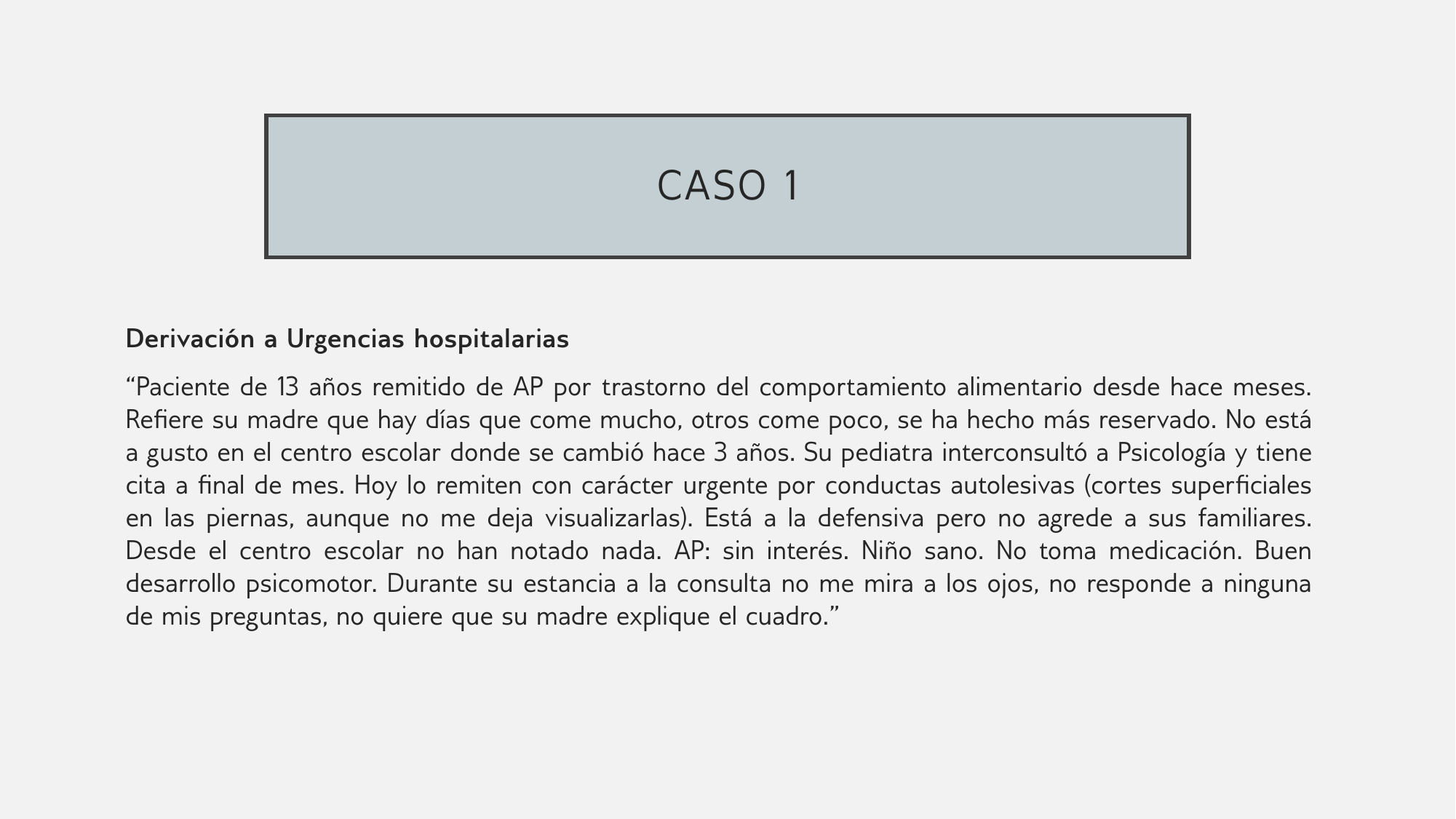

# CASO 1
Derivación a Urgencias hospitalarias
“Paciente de 13 años remitido de AP por trastorno del comportamiento alimentario desde hace meses. Refiere su madre que hay días que come mucho, otros come poco, se ha hecho más reservado. No está a gusto en el centro escolar donde se cambió hace 3 años. Su pediatra interconsultó a Psicología y tiene cita a final de mes. Hoy lo remiten con carácter urgente por conductas autolesivas (cortes superficiales en las piernas, aunque no me deja visualizarlas). Está a la defensiva pero no agrede a sus familiares. Desde el centro escolar no han notado nada. AP: sin interés. Niño sano. No toma medicación. Buen desarrollo psicomotor. Durante su estancia a la consulta no me mira a los ojos, no responde a ninguna de mis preguntas, no quiere que su madre explique el cuadro.”